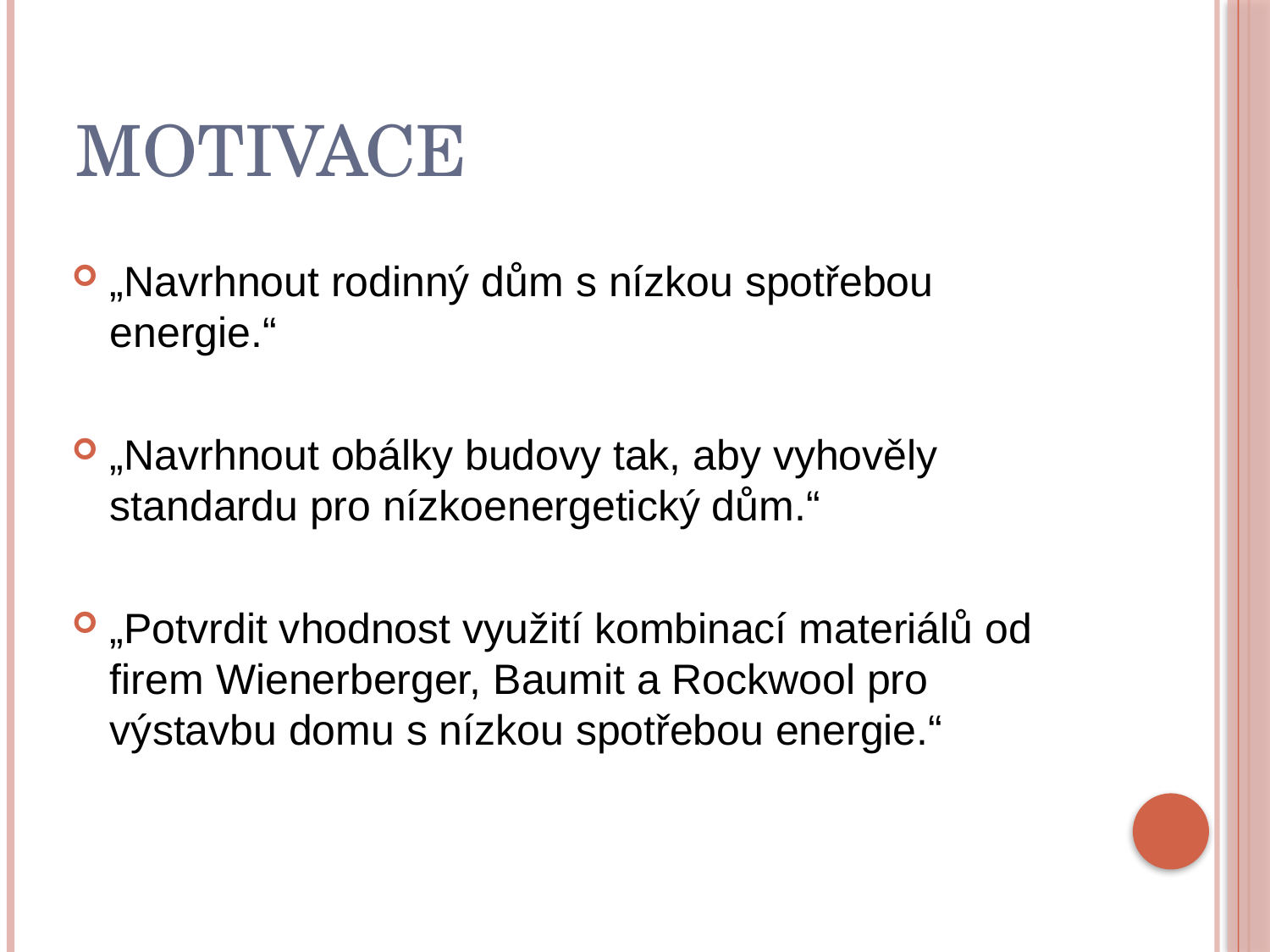

# Motivace
„Navrhnout rodinný dům s nízkou spotřebou energie.“

„Navrhnout obálky budovy tak, aby vyhověly standardu pro nízkoenergetický dům.“

„Potvrdit vhodnost využití kombinací materiálů od firem Wienerberger, Baumit a Rockwool pro výstavbu domu s nízkou spotřebou energie.“